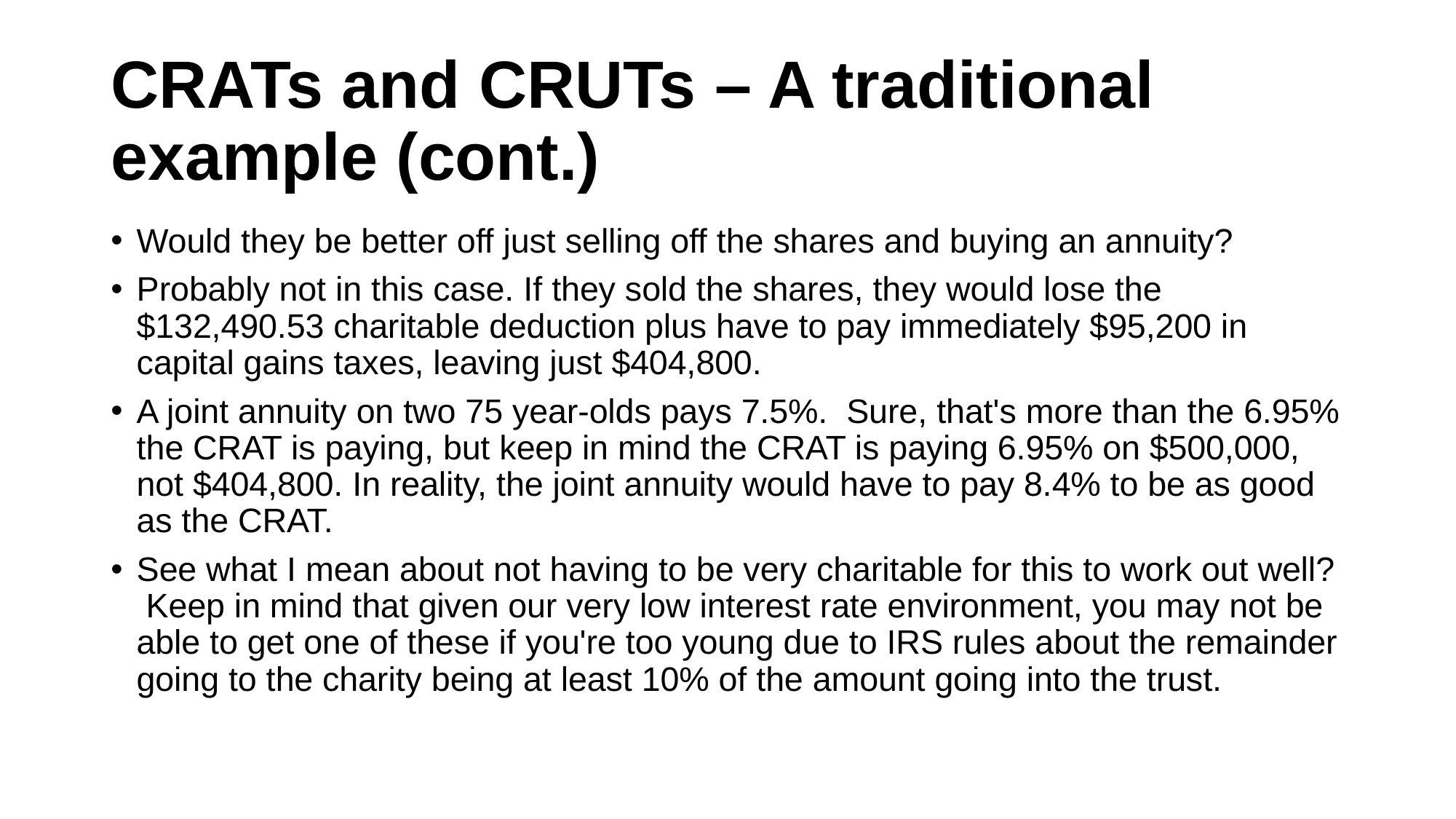

# CRATs and CRUTs – A traditional example (cont.)
Would they be better off just selling off the shares and buying an annuity?
Probably not in this case. If they sold the shares, they would lose the $132,490.53 charitable deduction plus have to pay immediately $95,200 in capital gains taxes, leaving just $404,800.
A joint annuity on two 75 year-olds pays 7.5%.  Sure, that's more than the 6.95% the CRAT is paying, but keep in mind the CRAT is paying 6.95% on $500,000, not $404,800. In reality, the joint annuity would have to pay 8.4% to be as good as the CRAT.
See what I mean about not having to be very charitable for this to work out well?  Keep in mind that given our very low interest rate environment, you may not be able to get one of these if you're too young due to IRS rules about the remainder going to the charity being at least 10% of the amount going into the trust.